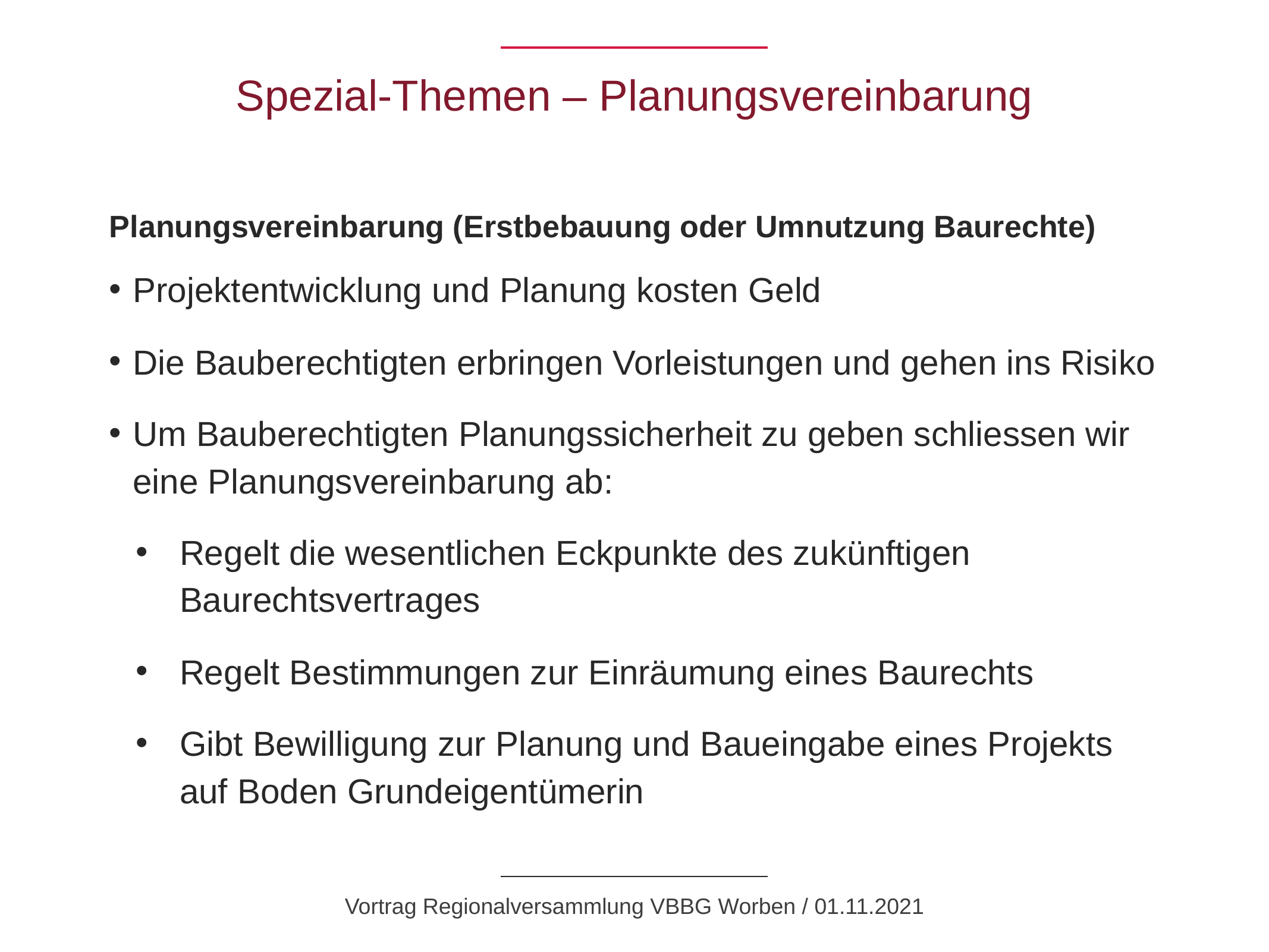

# Spezial-Themen – Planungsvereinbarung
Planungsvereinbarung (Erstbebauung oder Umnutzung Baurechte)
Projektentwicklung und Planung kosten Geld
Die Bauberechtigten erbringen Vorleistungen und gehen ins Risiko
Um Bauberechtigten Planungssicherheit zu geben schliessen wir eine Planungsvereinbarung ab:
Regelt die wesentlichen Eckpunkte des zukünftigen Baurechtsvertrages
Regelt Bestimmungen zur Einräumung eines Baurechts
Gibt Bewilligung zur Planung und Baueingabe eines Projekts auf Boden Grundeigentümerin
Vortrag Regionalversammlung VBBG Worben / 01.11.2021